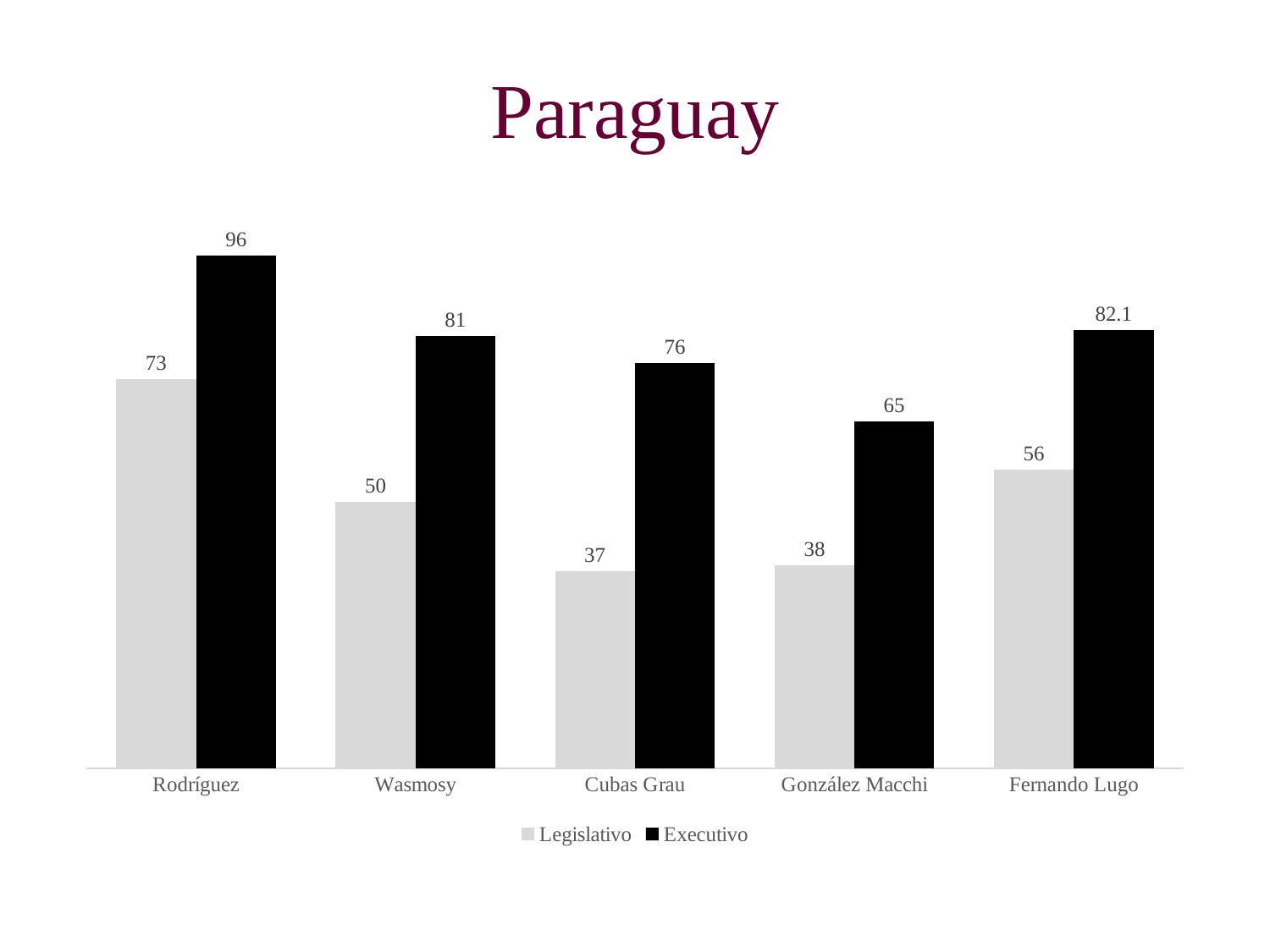

# Paraguay

### Chart

| Category | Legislativo | Executivo |
|---|---|---|
| Rodríguez | 73.0 | 96.0 |
| Wasmosy | 50.0 | 81.0 |
| Cubas Grau | 37.0 | 76.0 |
| González Macchi | 38.0 | 65.0 |
| Fernando Lugo | 56.0 | 82.1 |